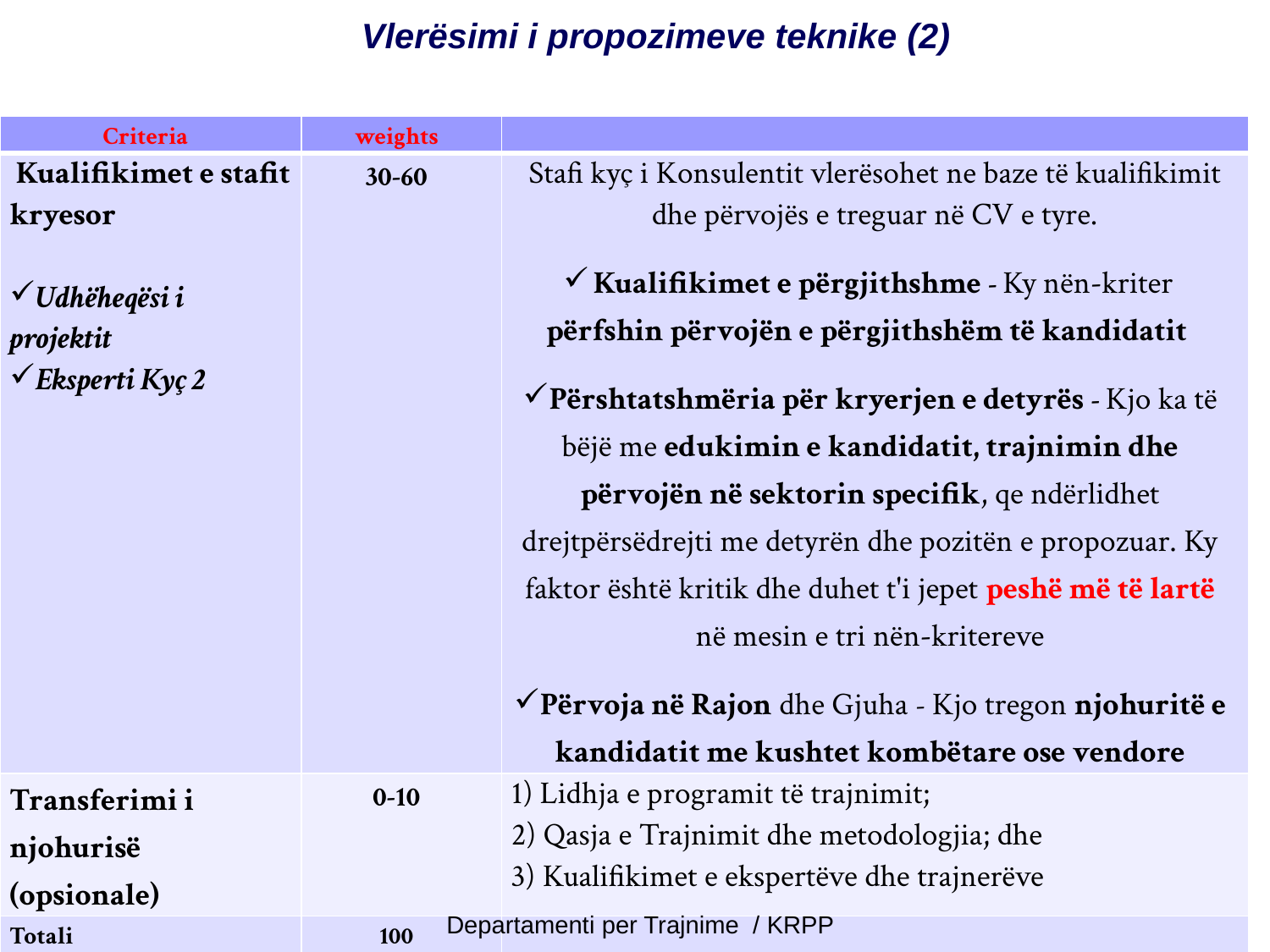

Vlerësimi i propozimeve teknike (2)
| Criteria | weights |  |
| --- | --- | --- |
| Kualifikimet e stafit kryesor Udhëheqësi i projektit Eksperti Kyç 2 | 30-60 | Stafi kyç i Konsulentit vlerësohet ne baze të kualifikimit dhe përvojës e treguar në CV e tyre. Kualifikimet e përgjithshme - Ky nën-kriter përfshin përvojën e përgjithshëm të kandidatit Përshtatshmëria për kryerjen e detyrës - Kjo ka të bëjë me edukimin e kandidatit, trajnimin dhe përvojën në sektorin specifik, qe ndërlidhet drejtpërsëdrejti me detyrën dhe pozitën e propozuar. Ky faktor është kritik dhe duhet t'i jepet peshë më të lartë në mesin e tri nën-kritereve Përvoja në Rajon dhe Gjuha - Kjo tregon njohuritë e kandidatit me kushtet kombëtare ose vendore |
| Transferimi i njohurisë (opsionale) | 0-10 | 1) Lidhja e programit të trajnimit; 2) Qasja e Trajnimit dhe metodologjia; dhe 3) Kualifikimet e ekspertëve dhe trajnerëve |
| Totali | 100 |  |

Departamenti per Trajnime  / KRPP